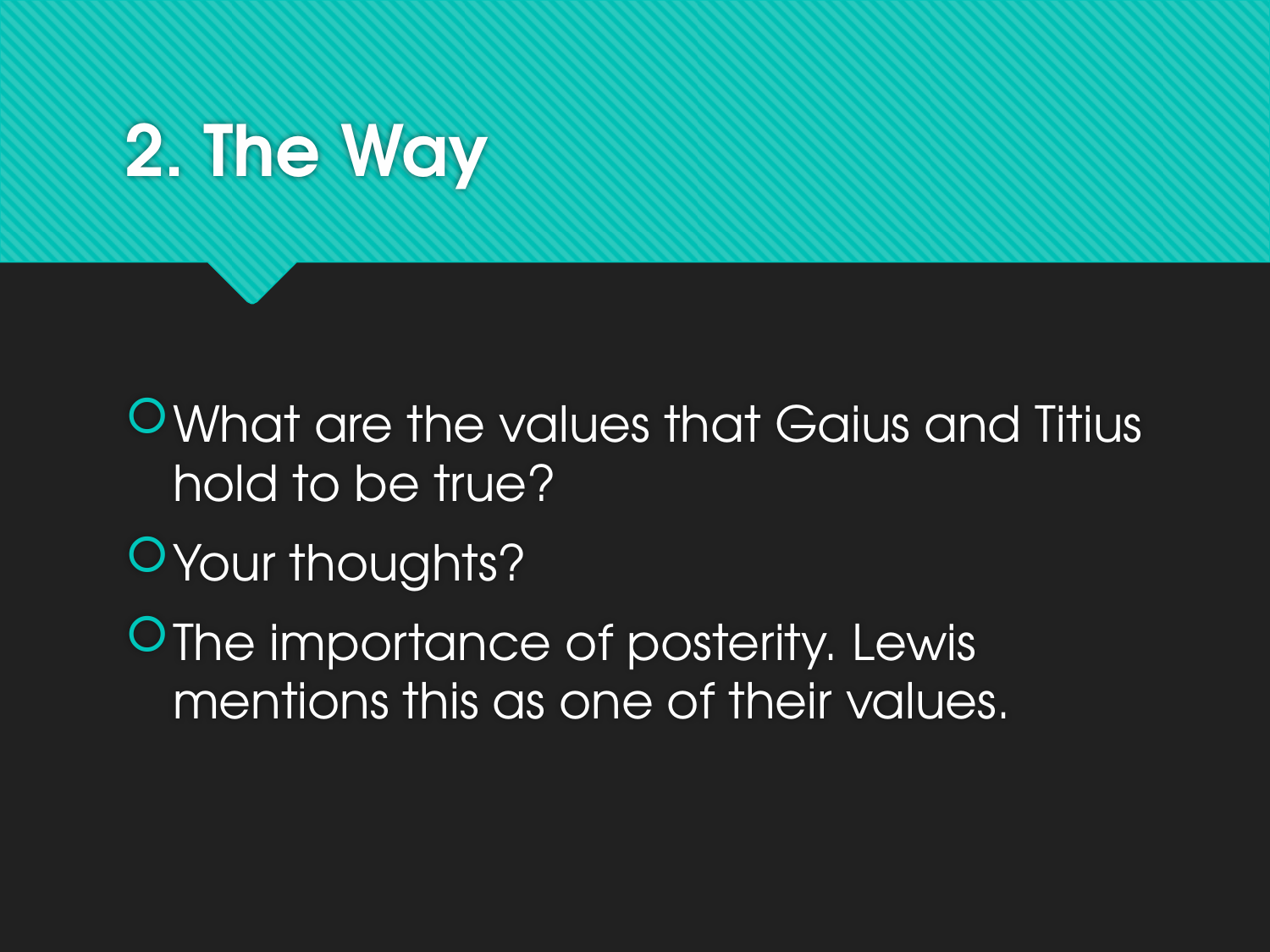

# 2. The Way
What are the values that Gaius and Titius hold to be true?
Your thoughts?
The importance of posterity. Lewis mentions this as one of their values.